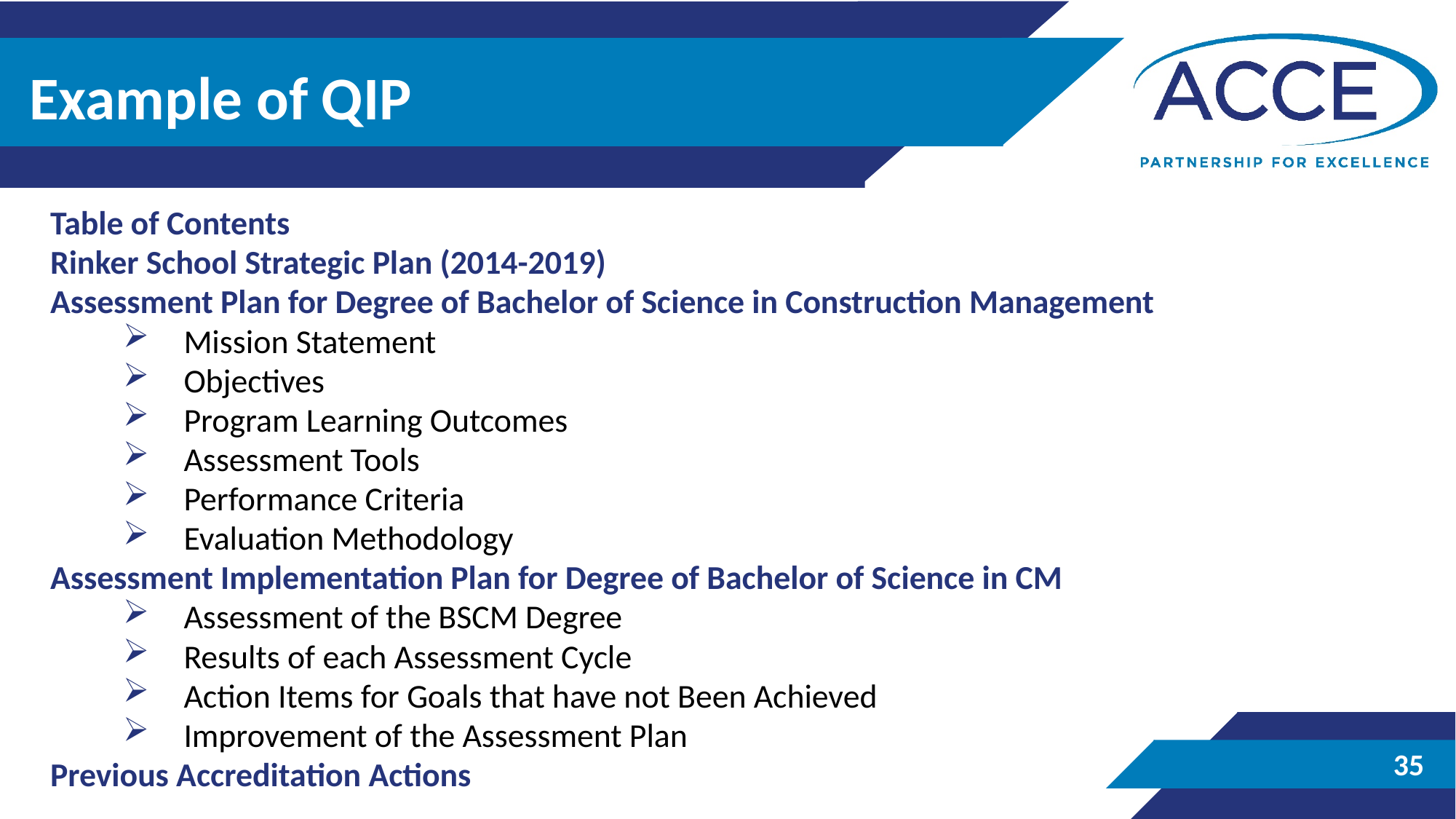

# Example of QIP
Table of Contents
Rinker School Strategic Plan (2014-2019)
Assessment Plan for Degree of Bachelor of Science in Construction Management
Mission Statement
Objectives
Program Learning Outcomes
Assessment Tools
Performance Criteria
Evaluation Methodology
Assessment Implementation Plan for Degree of Bachelor of Science in CM
Assessment of the BSCM Degree
Results of each Assessment Cycle
Action Items for Goals that have not Been Achieved
Improvement of the Assessment Plan
Previous Accreditation Actions
35